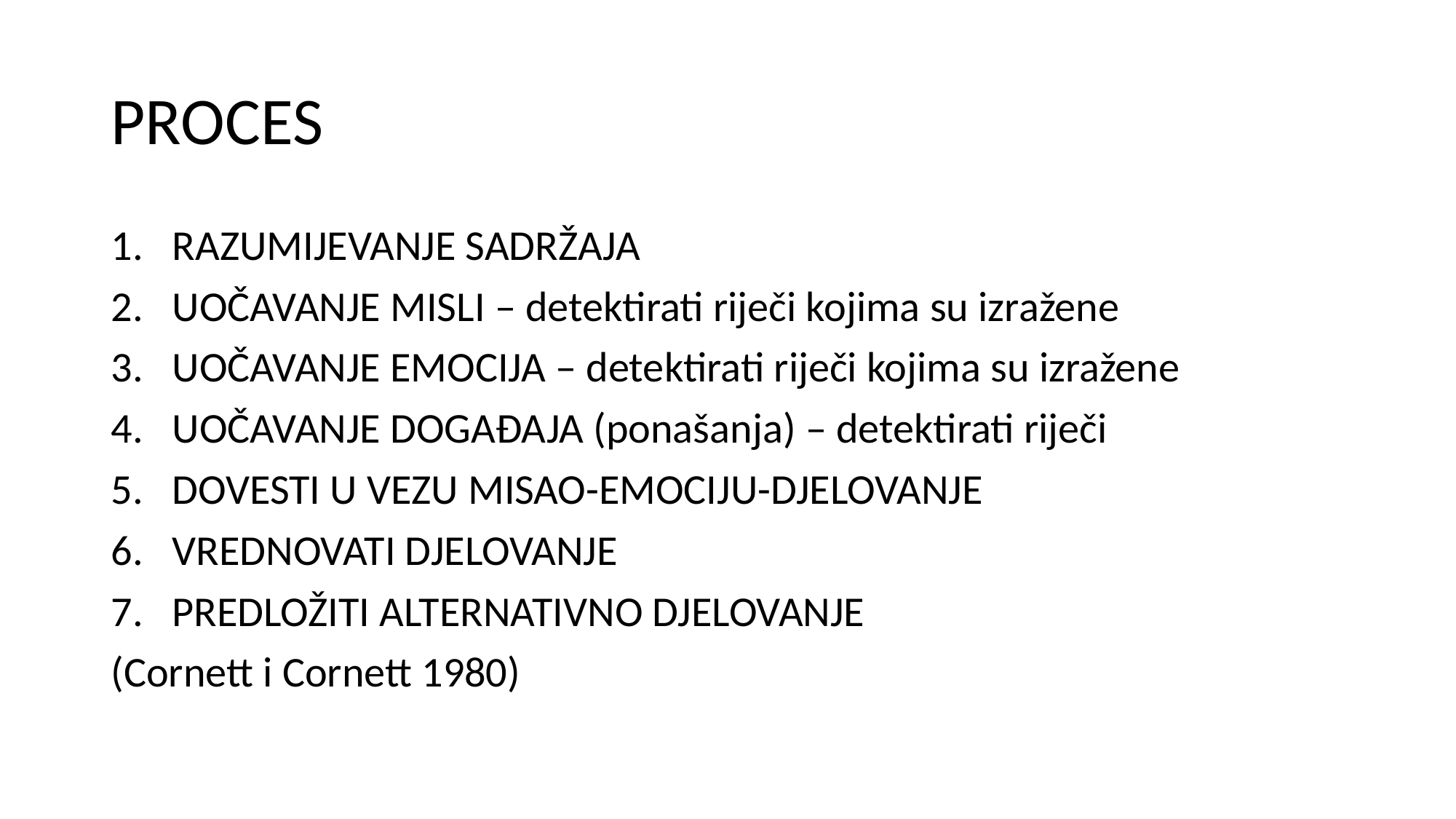

# PROCES
RAZUMIJEVANJE SADRŽAJA
UOČAVANJE MISLI – detektirati riječi kojima su izražene
UOČAVANJE EMOCIJA – detektirati riječi kojima su izražene
UOČAVANJE DOGAĐAJA (ponašanja) – detektirati riječi
DOVESTI U VEZU MISAO-EMOCIJU-DJELOVANJE
VREDNOVATI DJELOVANJE
PREDLOŽITI ALTERNATIVNO DJELOVANJE
(Cornett i Cornett 1980)